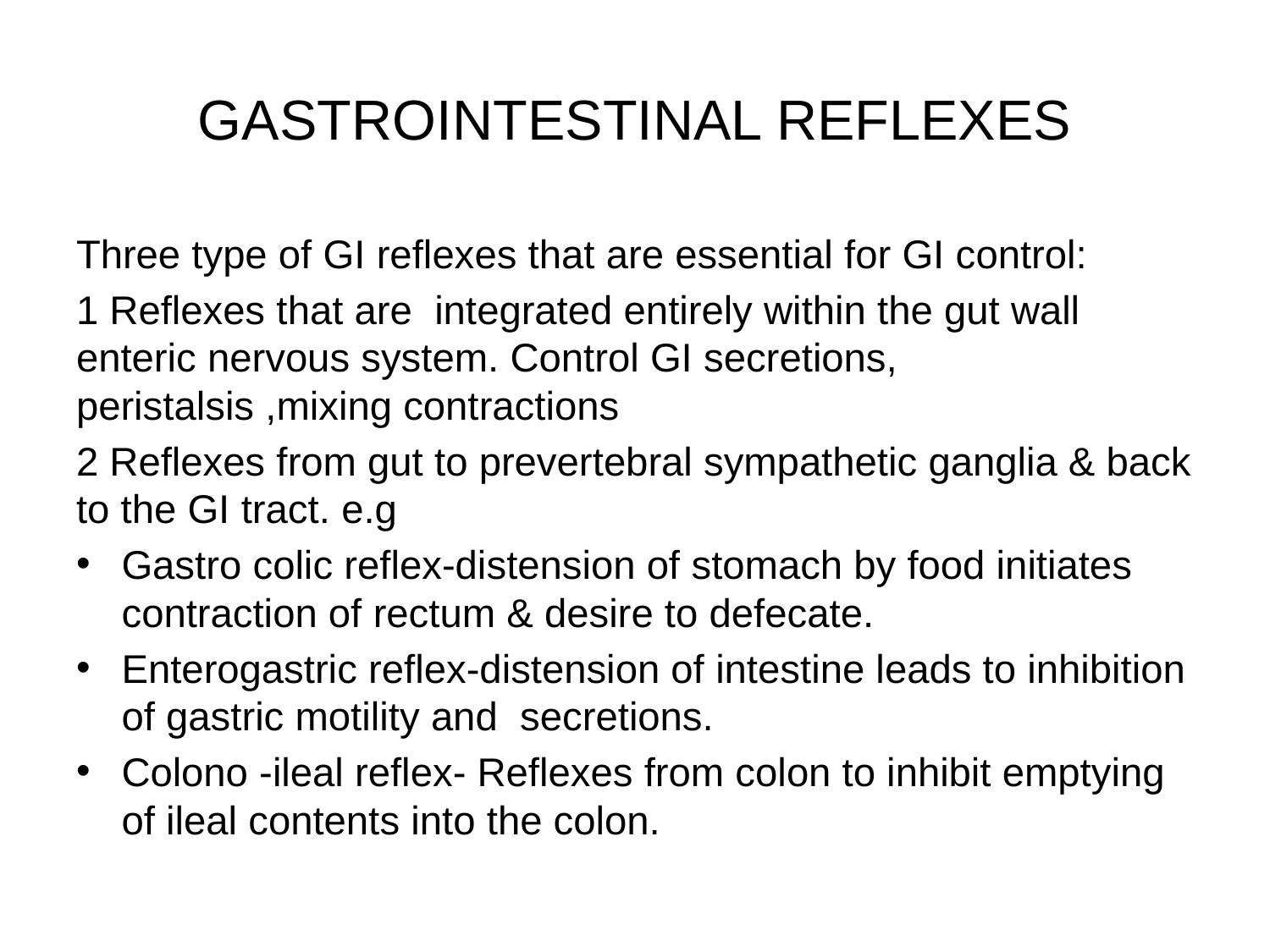

# GASTROINTESTINAL REFLEXES
Three type of GI reflexes that are essential for GI control:
1 Reflexes that are  integrated entirely within the gut wall enteric nervous system. Control GI secretions, peristalsis ,mixing contractions
2 Reflexes from gut to prevertebral sympathetic ganglia & back to the GI tract. e.g
Gastro colic reflex-distension of stomach by food initiates contraction of rectum & desire to defecate.
Enterogastric reflex-distension of intestine leads to inhibition of gastric motility and  secretions.
Colono -ileal reflex- Reflexes from colon to inhibit emptying of ileal contents into the colon.